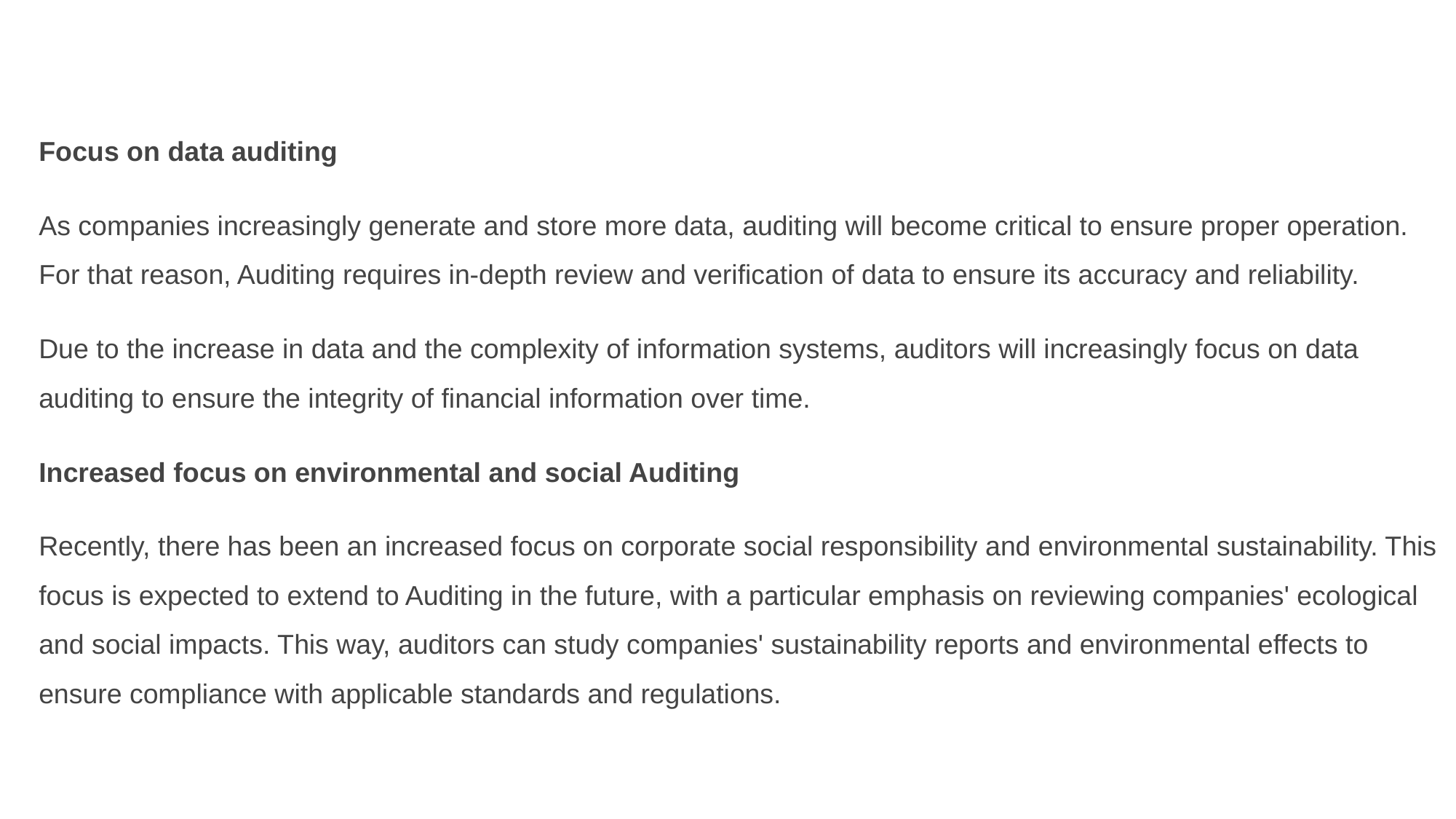

Focus on data auditing
As companies increasingly generate and store more data, auditing will become critical to ensure proper operation. For that reason, Auditing requires in-depth review and verification of data to ensure its accuracy and reliability.
Due to the increase in data and the complexity of information systems, auditors will increasingly focus on data auditing to ensure the integrity of financial information over time.
Increased focus on environmental and social Auditing
Recently, there has been an increased focus on corporate social responsibility and environmental sustainability. This focus is expected to extend to Auditing in the future, with a particular emphasis on reviewing companies' ecological and social impacts. This way, auditors can study companies' sustainability reports and environmental effects to ensure compliance with applicable standards and regulations.